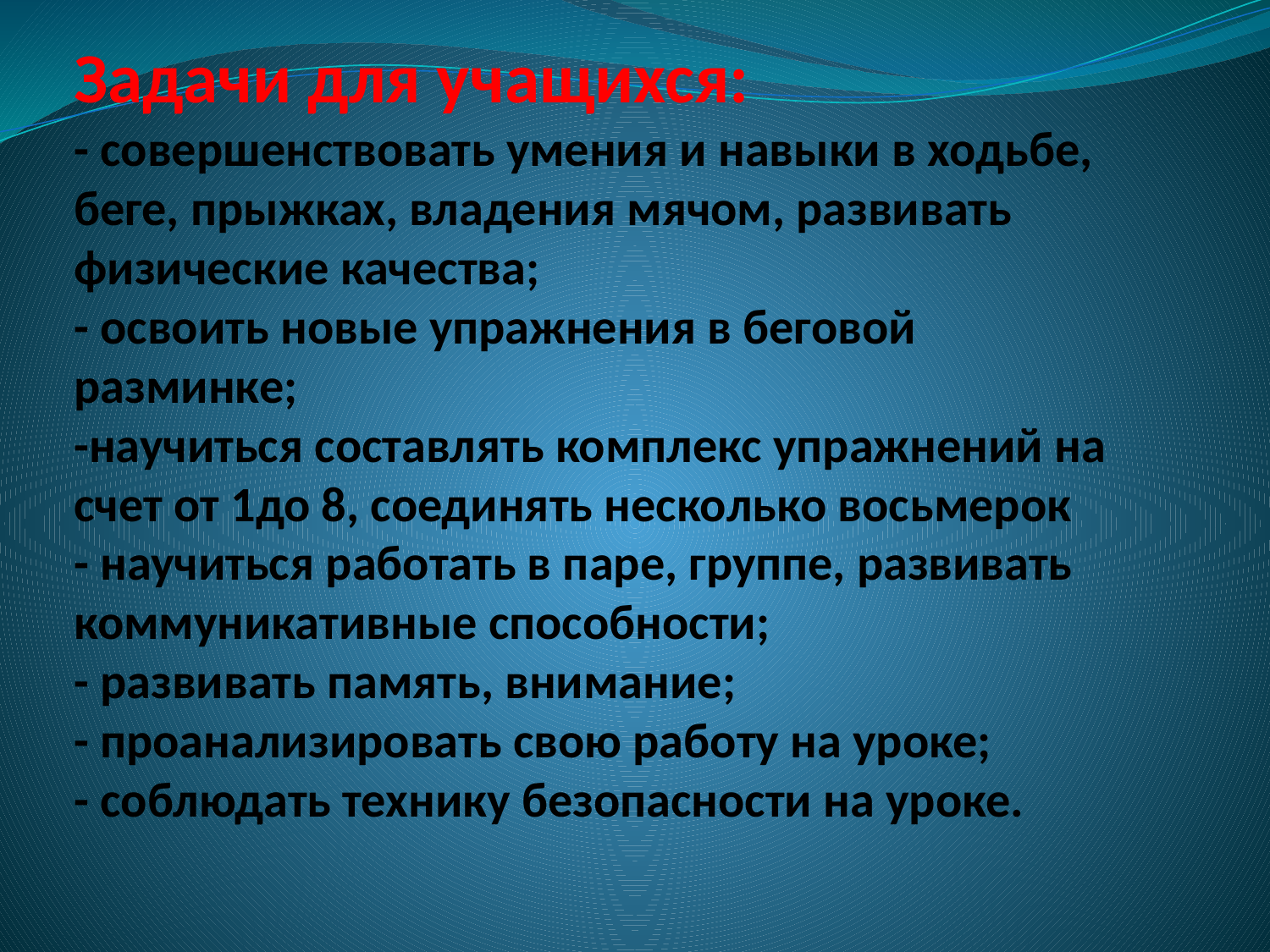

# Задачи для учащихся: - совершенствовать умения и навыки в ходьбе, беге, прыжках, владения мячом, развивать физические качества; - освоить новые упражнения в беговой разминке; -научиться составлять комплекс упражнений на счет от 1до 8, соединять несколько восьмерок - научиться работать в паре, группе, развивать коммуникативные способности; - развивать память, внимание; - проанализировать свою работу на уроке; - соблюдать технику безопасности на уроке.